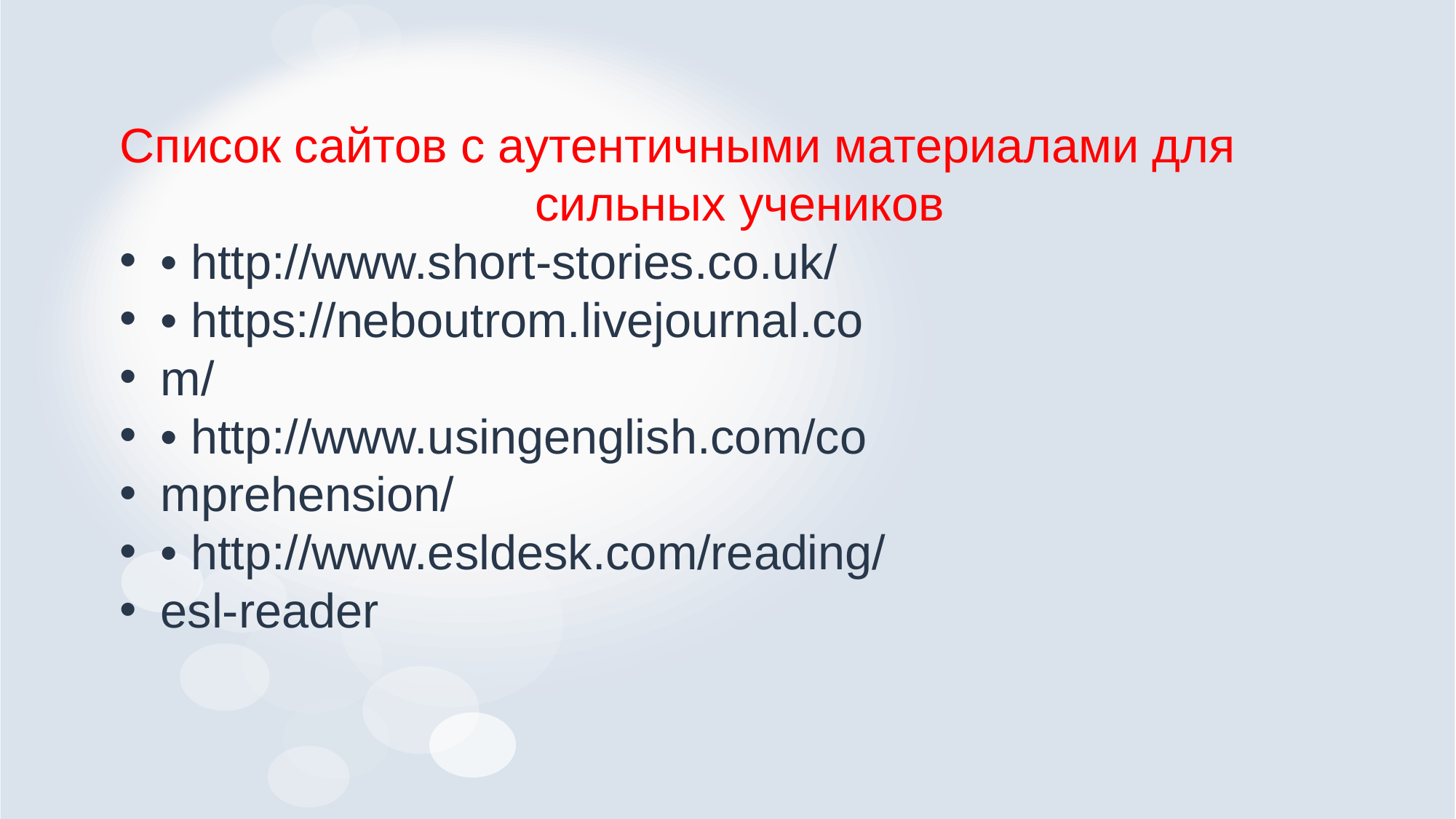

Список сайтов с аутентичными материалами для
сильных учеников
• http://www.short-stories.co.uk/
• https://neboutrom.livejournal.co
m/
• http://www.usingenglish.com/co
mprehension/
• http://www.esldesk.com/reading/
esl-reader